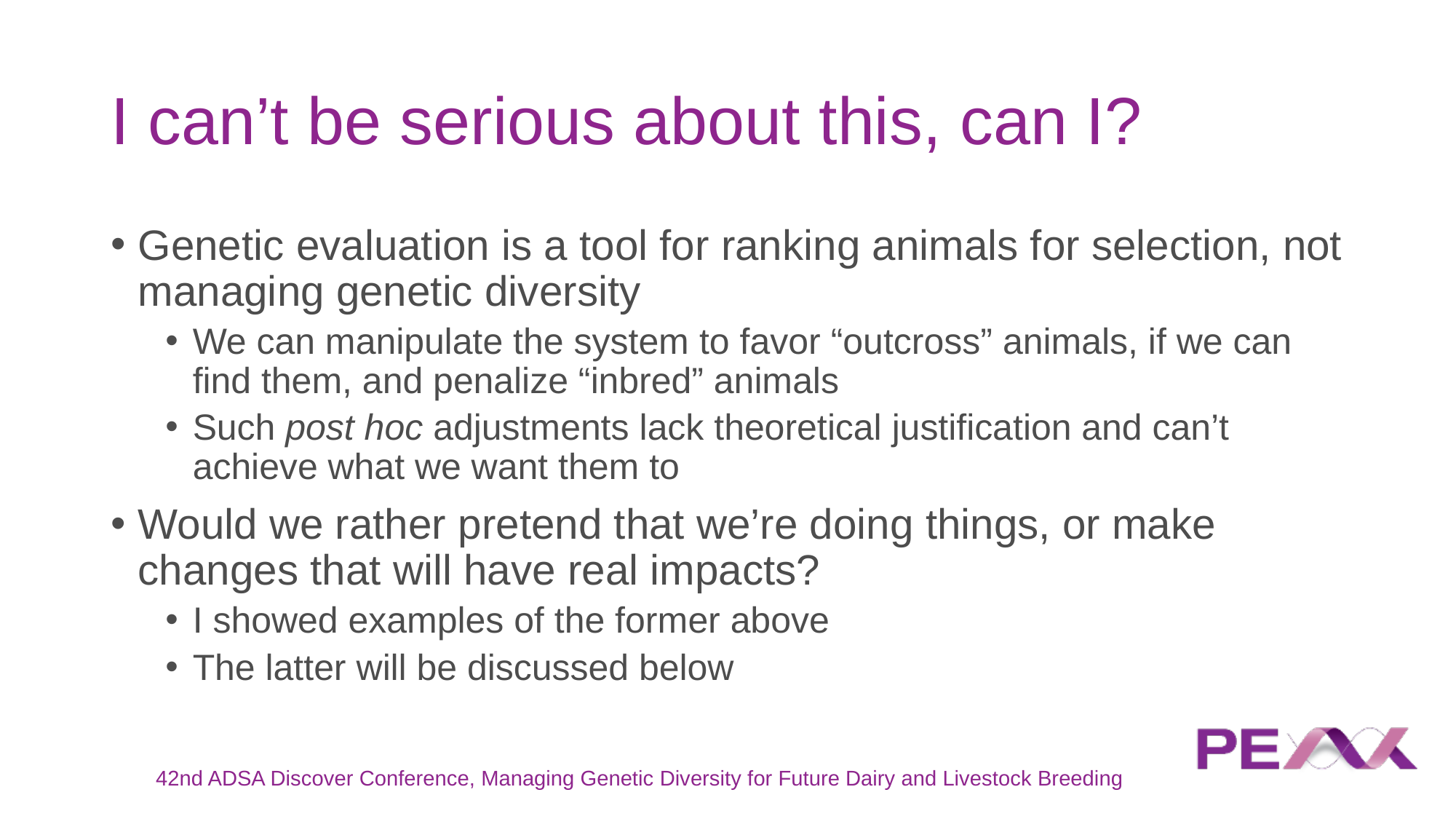

# I can’t be serious about this, can I?
Genetic evaluation is a tool for ranking animals for selection, not managing genetic diversity
We can manipulate the system to favor “outcross” animals, if we can find them, and penalize “inbred” animals
Such post hoc adjustments lack theoretical justification and can’t achieve what we want them to
Would we rather pretend that we’re doing things, or make changes that will have real impacts?
I showed examples of the former above
The latter will be discussed below
42nd ADSA Discover Conference, Managing Genetic Diversity for Future Dairy and Livestock Breeding